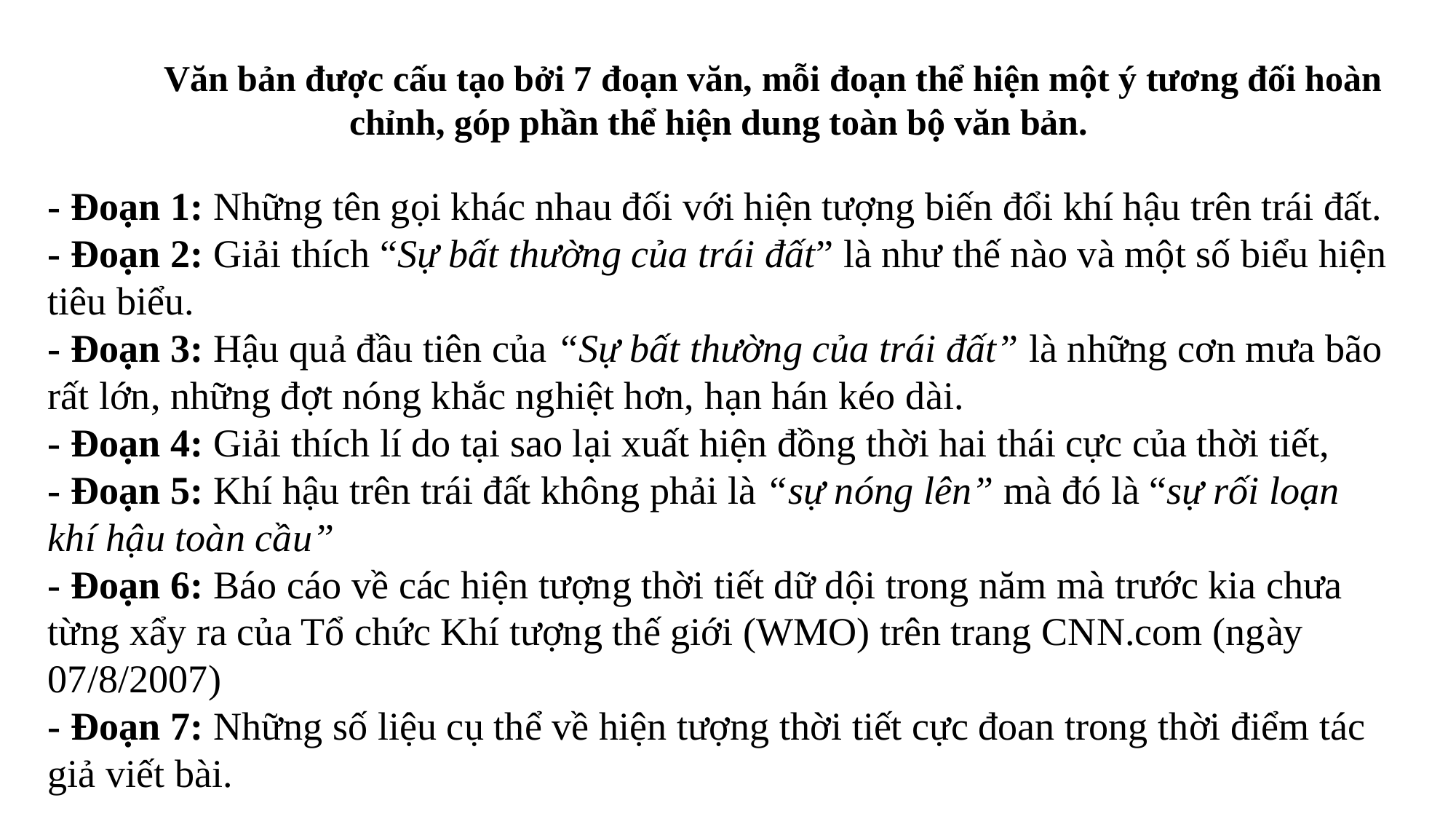

Văn bản được cấu tạo bởi 7 đoạn văn, mỗi đoạn thể hiện một ý tương đối hoàn chỉnh, góp phần thể hiện dung toàn bộ văn bản.
- Đoạn 1: Những tên gọi khác nhau đối với hiện tượng biến đổi khí hậu trên trái đất.
- Đoạn 2: Giải thích “Sự bất thường của trái đất” là như thế nào và một số biểu hiện tiêu biểu.
- Đoạn 3: Hậu quả đầu tiên của “Sự bất thường của trái đất” là những cơn mưa bão rất lớn, những đợt nóng khắc nghiệt hơn, hạn hán kéo dài.
- Đoạn 4: Giải thích lí do tại sao lại xuất hiện đồng thời hai thái cực của thời tiết,
- Đoạn 5: Khí hậu trên trái đất không phải là “sự nóng lên” mà đó là “sự rối loạn khí hậu toàn cầu”
- Đoạn 6: Báo cáo về các hiện tượng thời tiết dữ dội trong năm mà trước kia chưa từng xẩy ra của Tổ chức Khí tượng thế giới (WMO) trên trang CNN.com (ngày 07/8/2007)
- Đoạn 7: Những số liệu cụ thể về hiện tượng thời tiết cực đoan trong thời điểm tác giả viết bài.